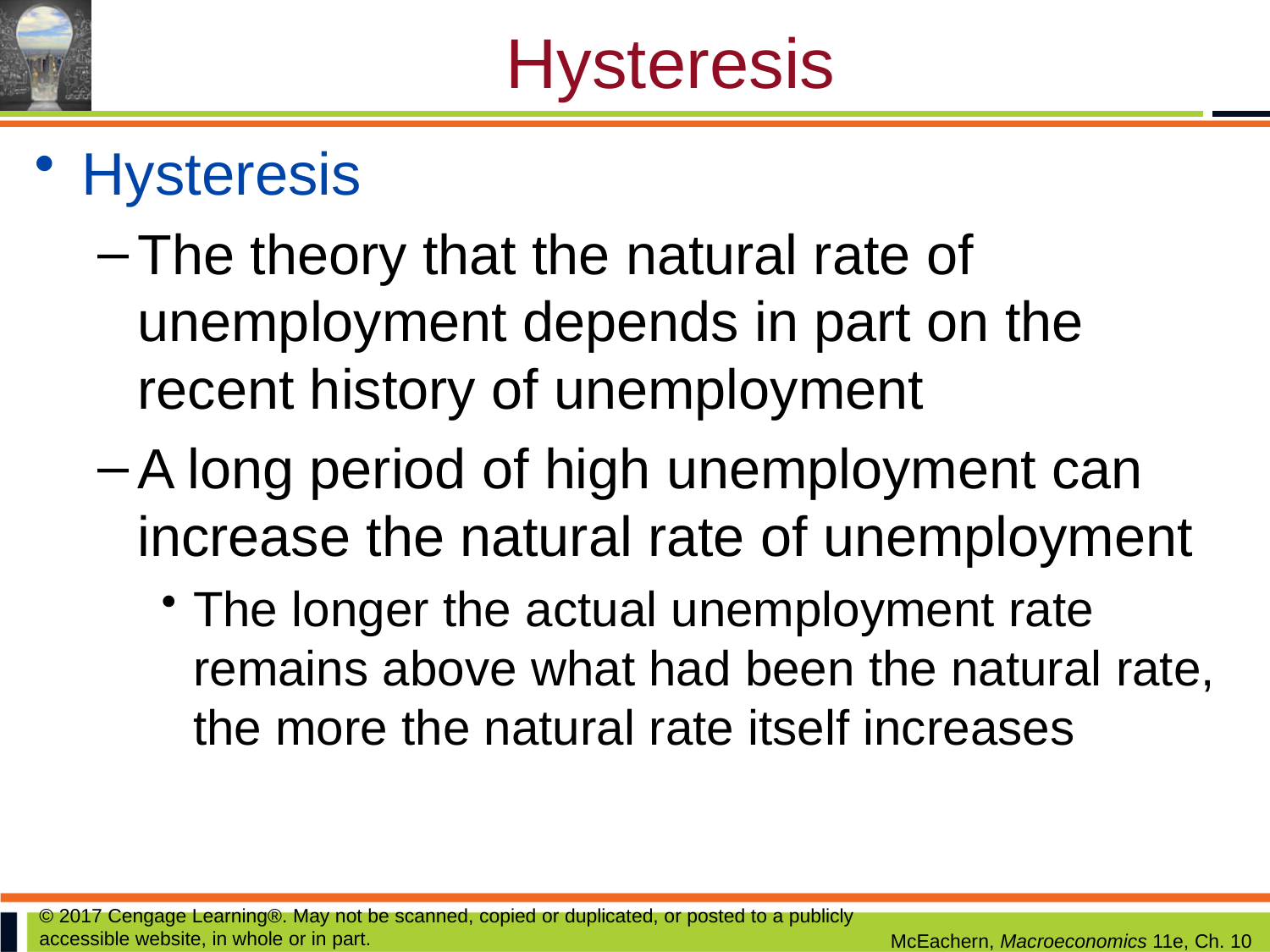

# Hysteresis
Hysteresis
The theory that the natural rate of unemployment depends in part on the recent history of unemployment
A long period of high unemployment can increase the natural rate of unemployment
The longer the actual unemployment rate remains above what had been the natural rate, the more the natural rate itself increases
© 2017 Cengage Learning®. May not be scanned, copied or duplicated, or posted to a publicly accessible website, in whole or in part.